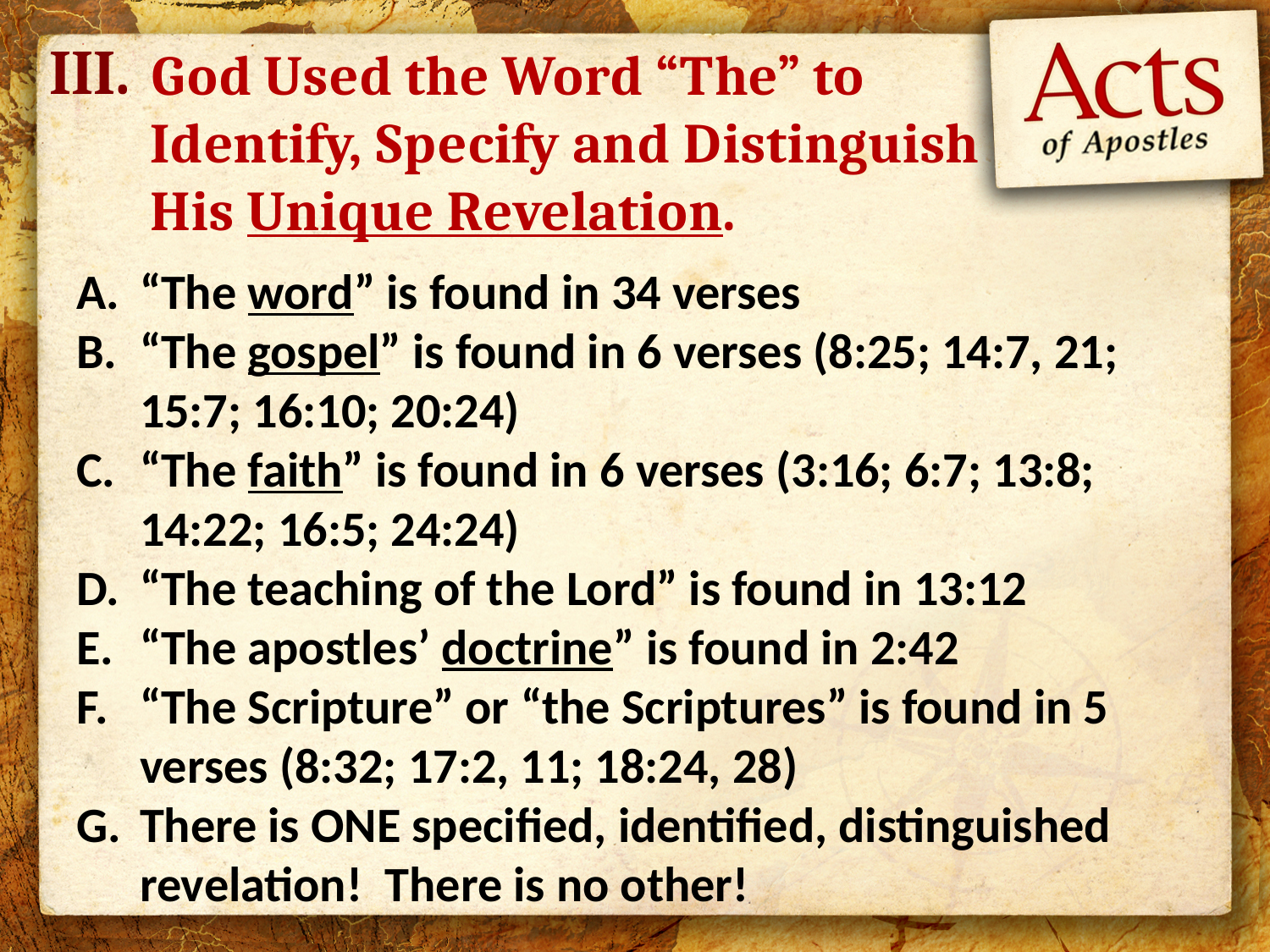

III.
# God Used the Word “The” to Identify, Specify and Distinguish His Unique Revelation.
“The word” is found in 34 verses
“The gospel” is found in 6 verses (8:25; 14:7, 21; 15:7; 16:10; 20:24)
“The faith” is found in 6 verses (3:16; 6:7; 13:8; 14:22; 16:5; 24:24)
“The teaching of the Lord” is found in 13:12
“The apostles’ doctrine” is found in 2:42
“The Scripture” or “the Scriptures” is found in 5 verses (8:32; 17:2, 11; 18:24, 28)
There is ONE specified, identified, distinguished revelation!  There is no other!